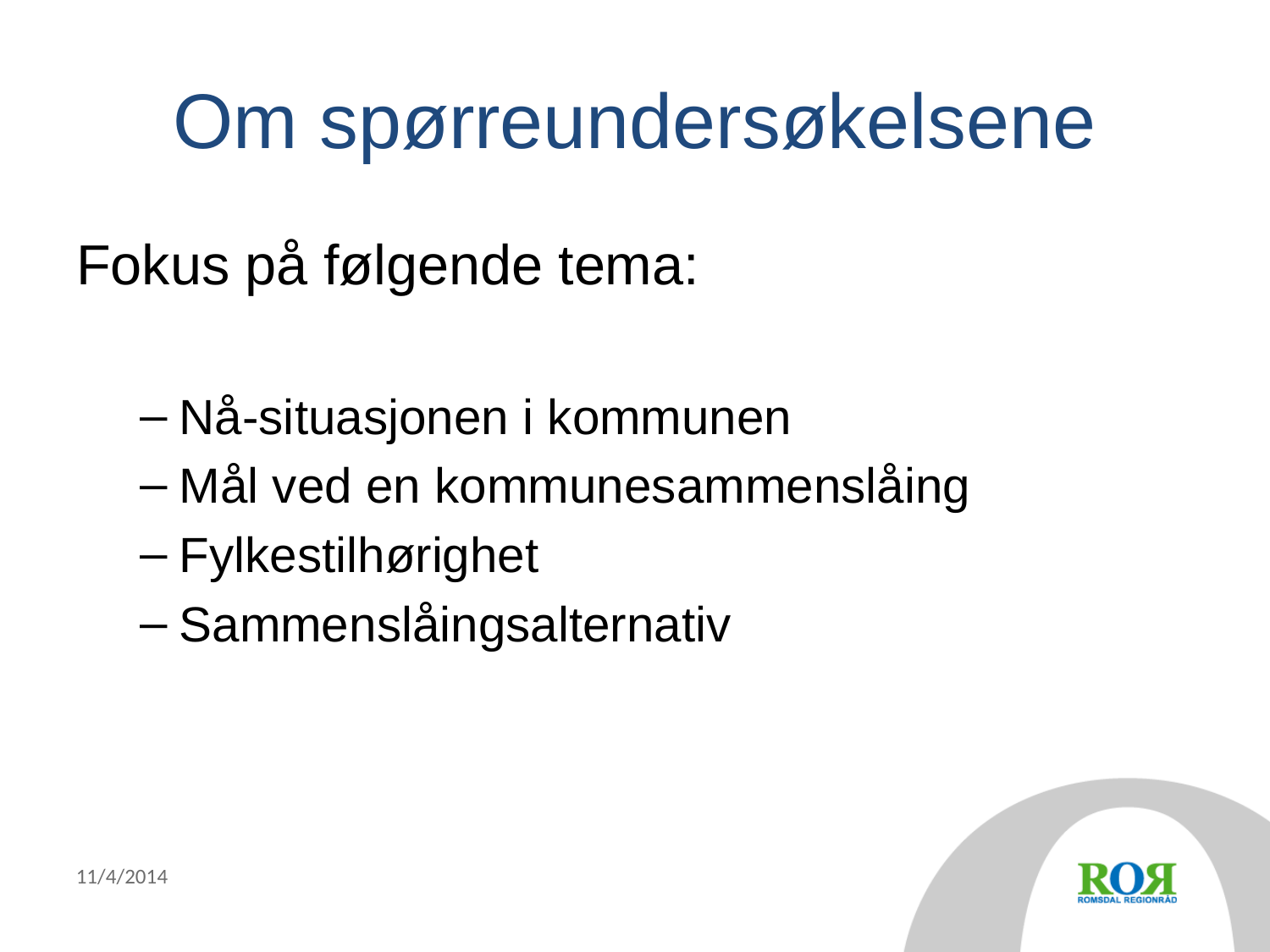

# Om spørreundersøkelsene
Fokus på følgende tema:

Nå-situasjonen i kommunen
Mål ved en kommunesammenslåing
Fylkestilhørighet
Sammenslåingsalternativ

11/4/2014